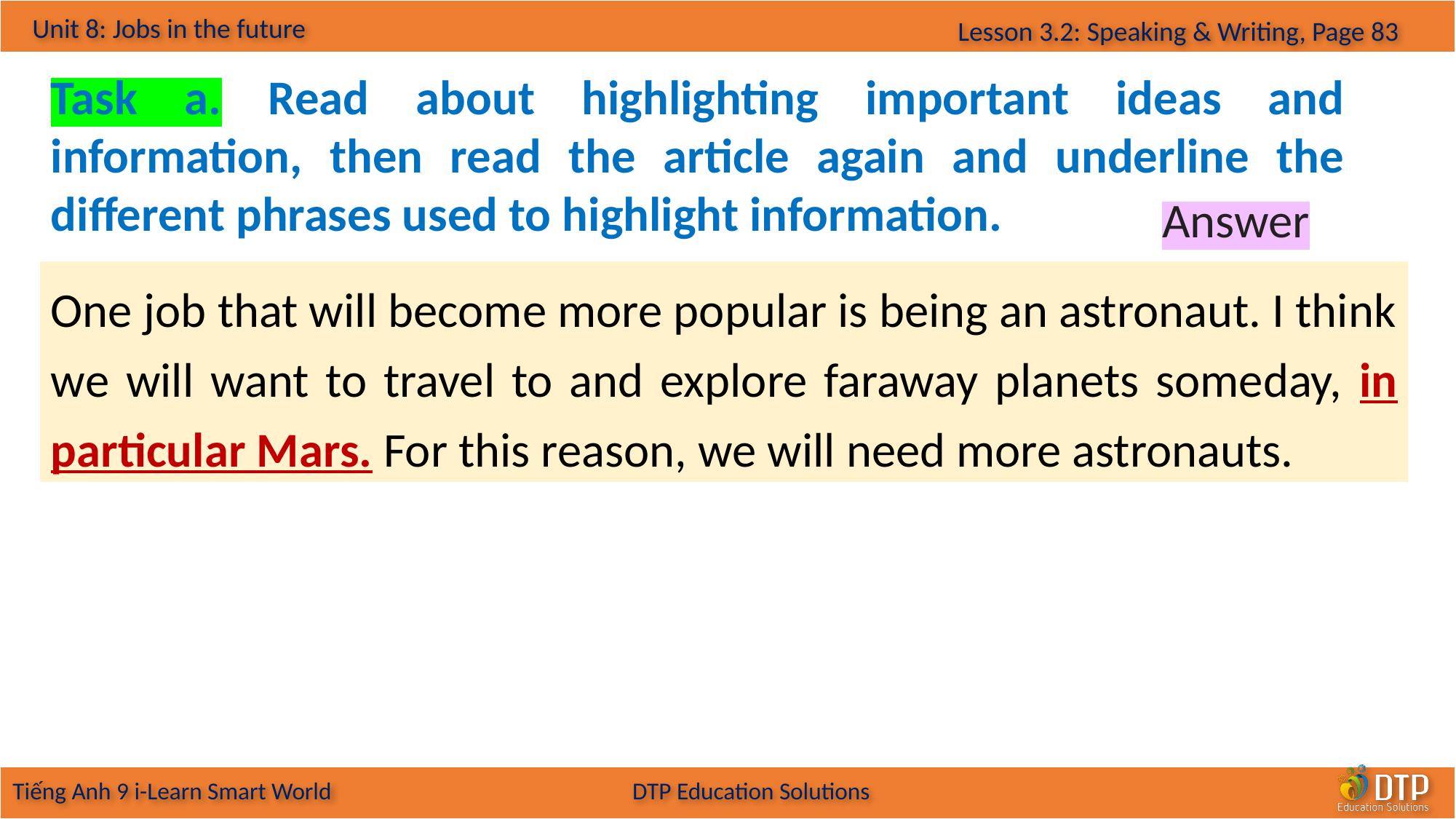

Task a. Read about highlighting important ideas and information, then read the article again and underline the different phrases used to highlight information.
Answer
One job that will become more popular is being an astronaut. I think we will want to travel to and explore faraway planets someday, in particular Mars. For this reason, we will need more astronauts.